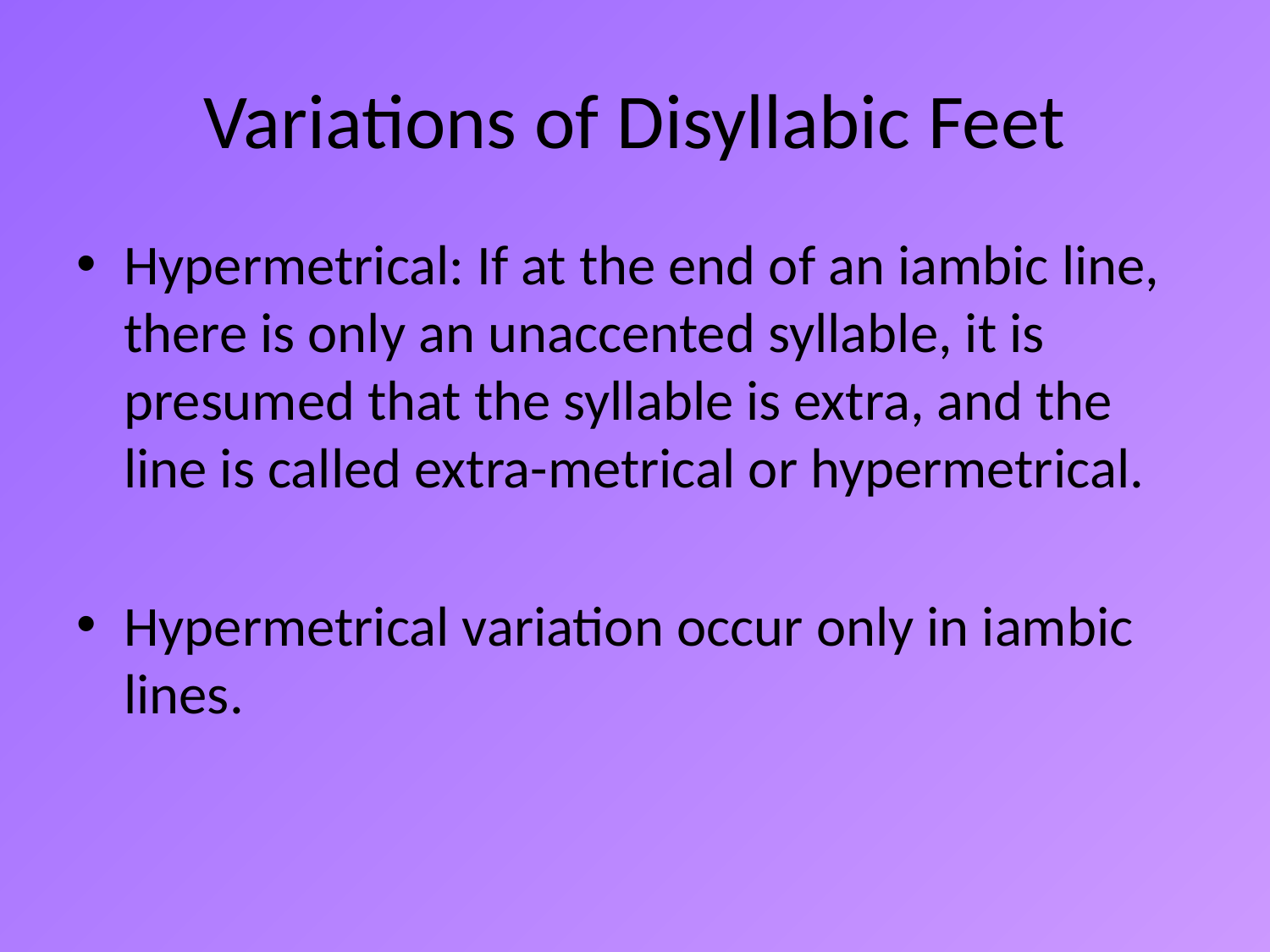

# Variations of Disyllabic Feet
Hypermetrical: If at the end of an iambic line, there is only an unaccented syllable, it is presumed that the syllable is extra, and the line is called extra-metrical or hypermetrical.

Hypermetrical variation occur only in iambic lines.